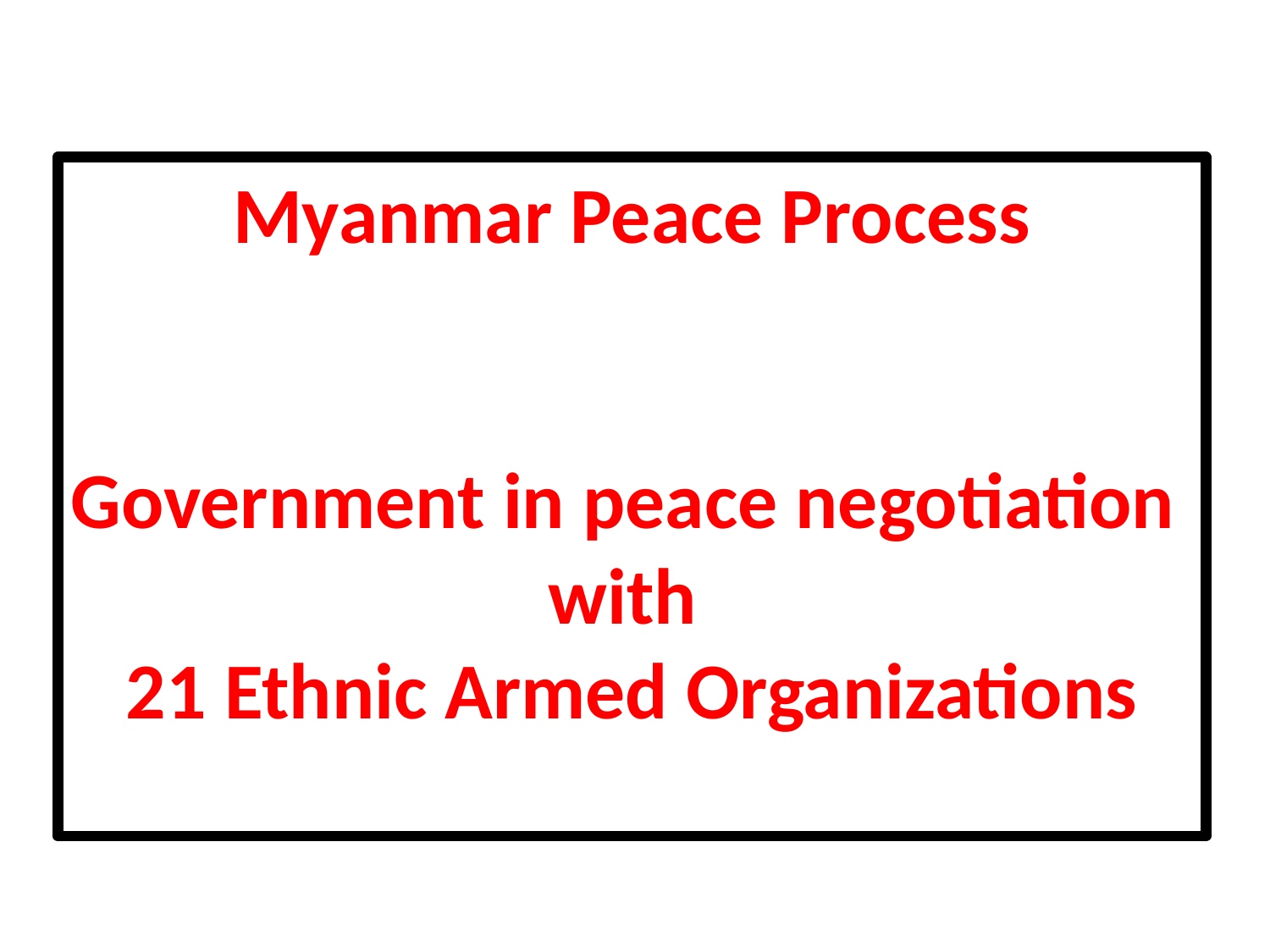

Myanmar Peace Process

Government in peace negotiation
with
21 Ethnic Armed Organizations